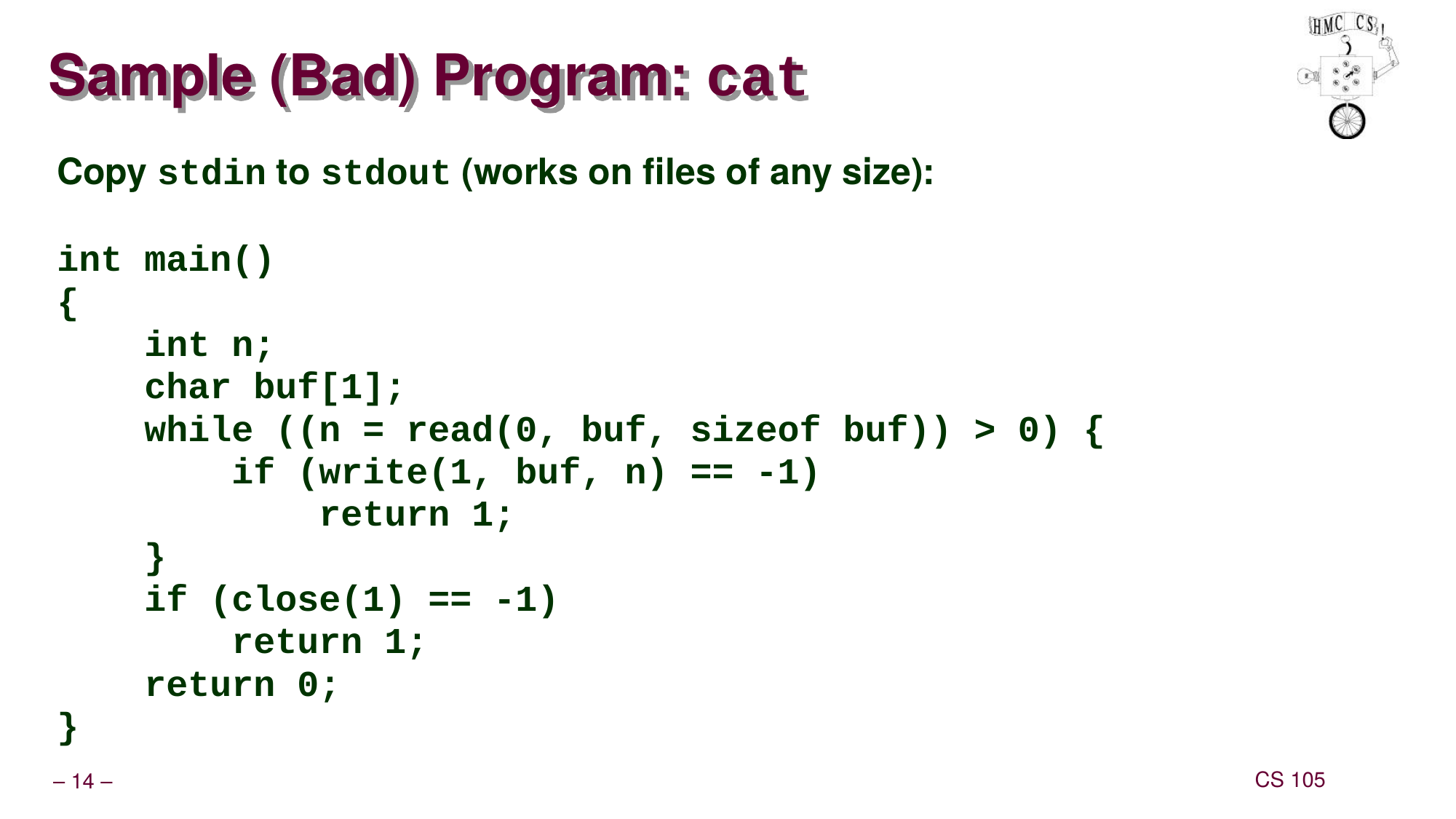

# Sample (Bad) Program: cat
Copy stdin to stdout (works on files of any size):

int main()
{
    int n;
    char buf[1];
    while ((n = read(0, buf, sizeof buf)) > 0) {
        if (write(1, buf, n) == -1)
            return 1;
    }
    if (close(1) == -1)
        return 1;
    return 0;
}